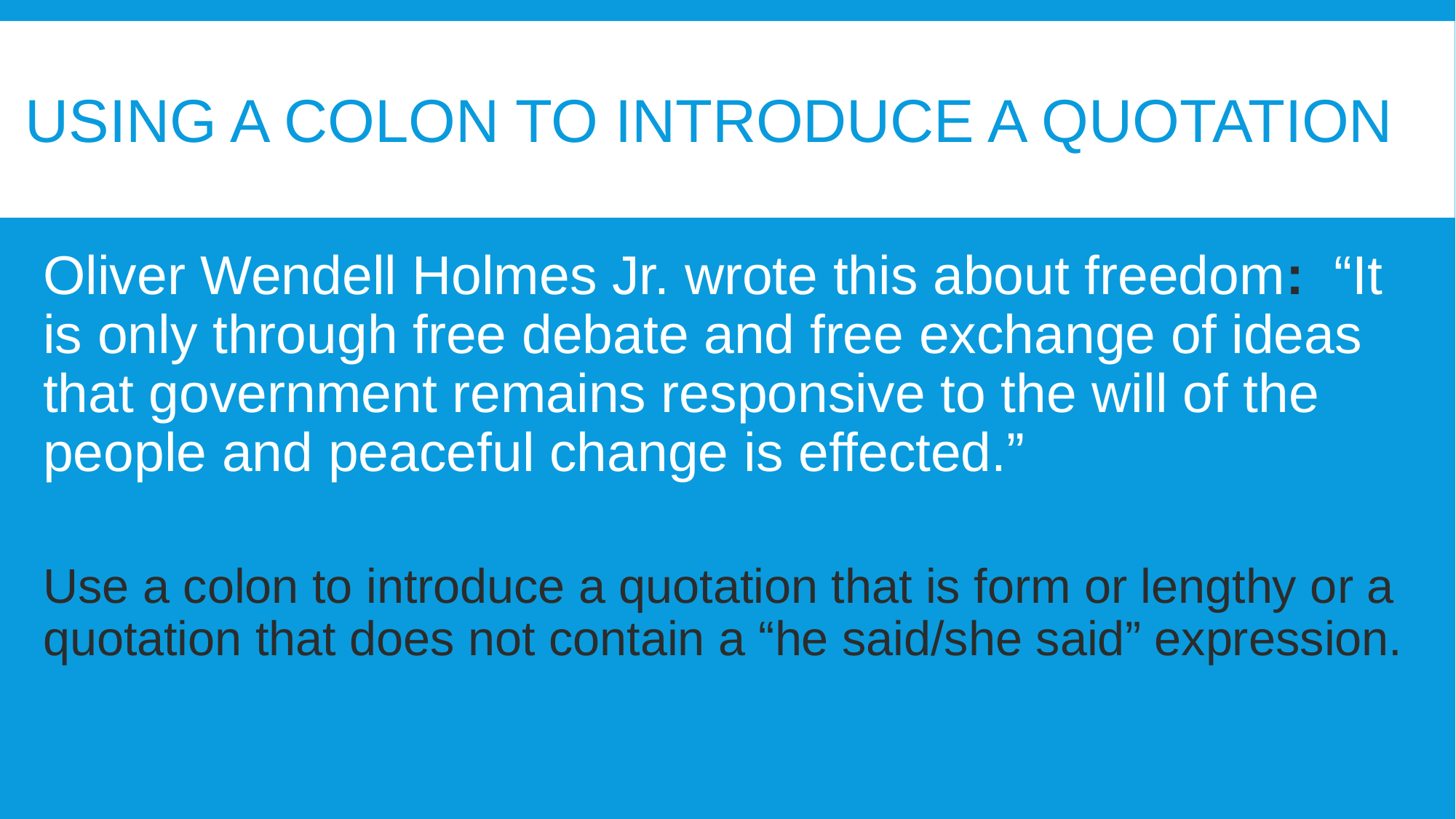

# Using a colon to introduce a quotation
Oliver Wendell Holmes Jr. wrote this about freedom:  “It is only through free debate and free exchange of ideas that government remains responsive to the will of the people and peaceful change is effected.”

Use a colon to introduce a quotation that is form or lengthy or a quotation that does not contain a “he said/she said” expression.